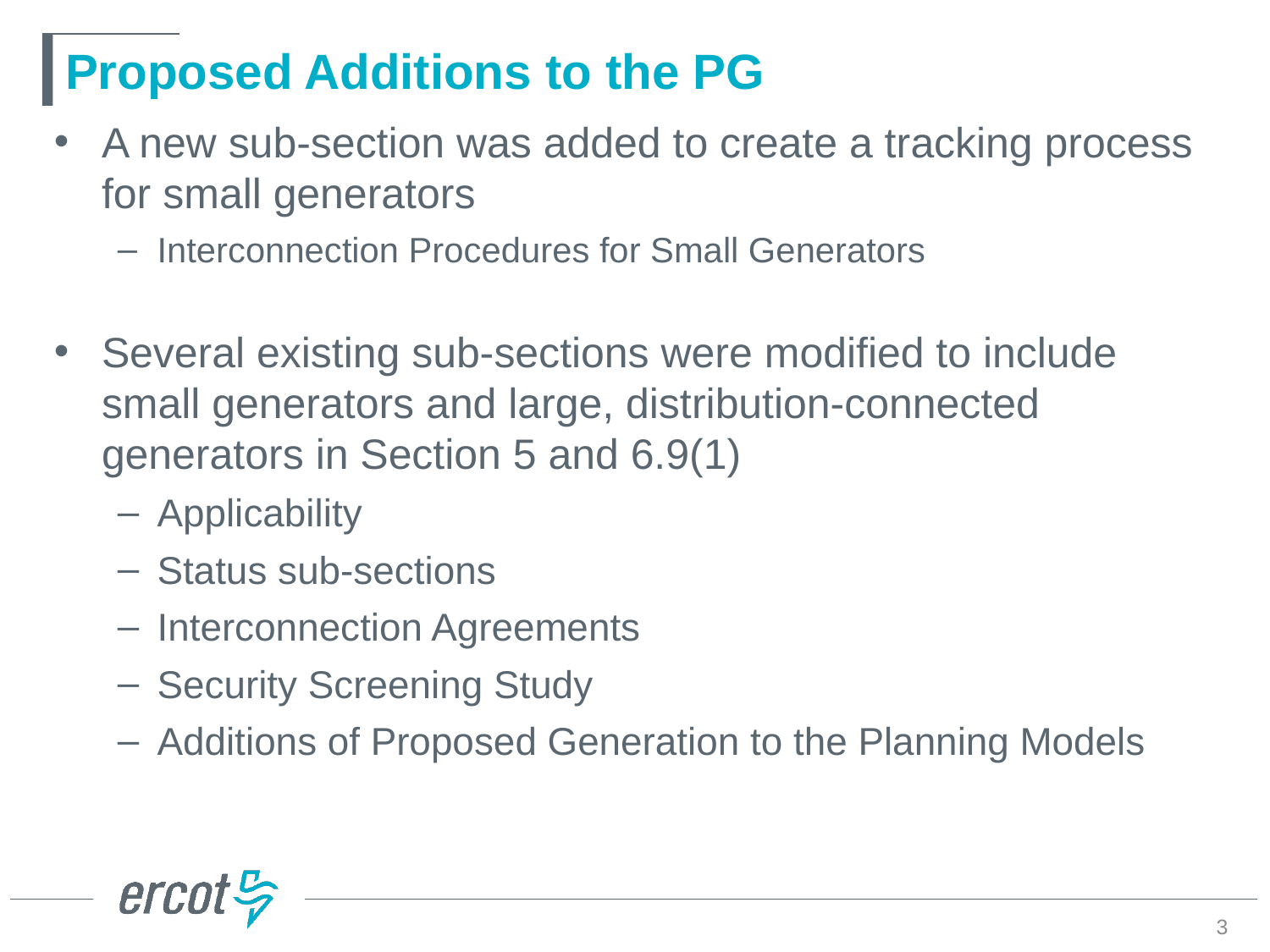

# Proposed Additions to the PG
A new sub-section was added to create a tracking process for small generators
Interconnection Procedures for Small Generators

Several existing sub-sections were modified to include small generators and large, distribution-connected generators in Section 5 and 6.9(1)
Applicability
Status sub-sections
Interconnection Agreements
Security Screening Study
Additions of Proposed Generation to the Planning Models

3